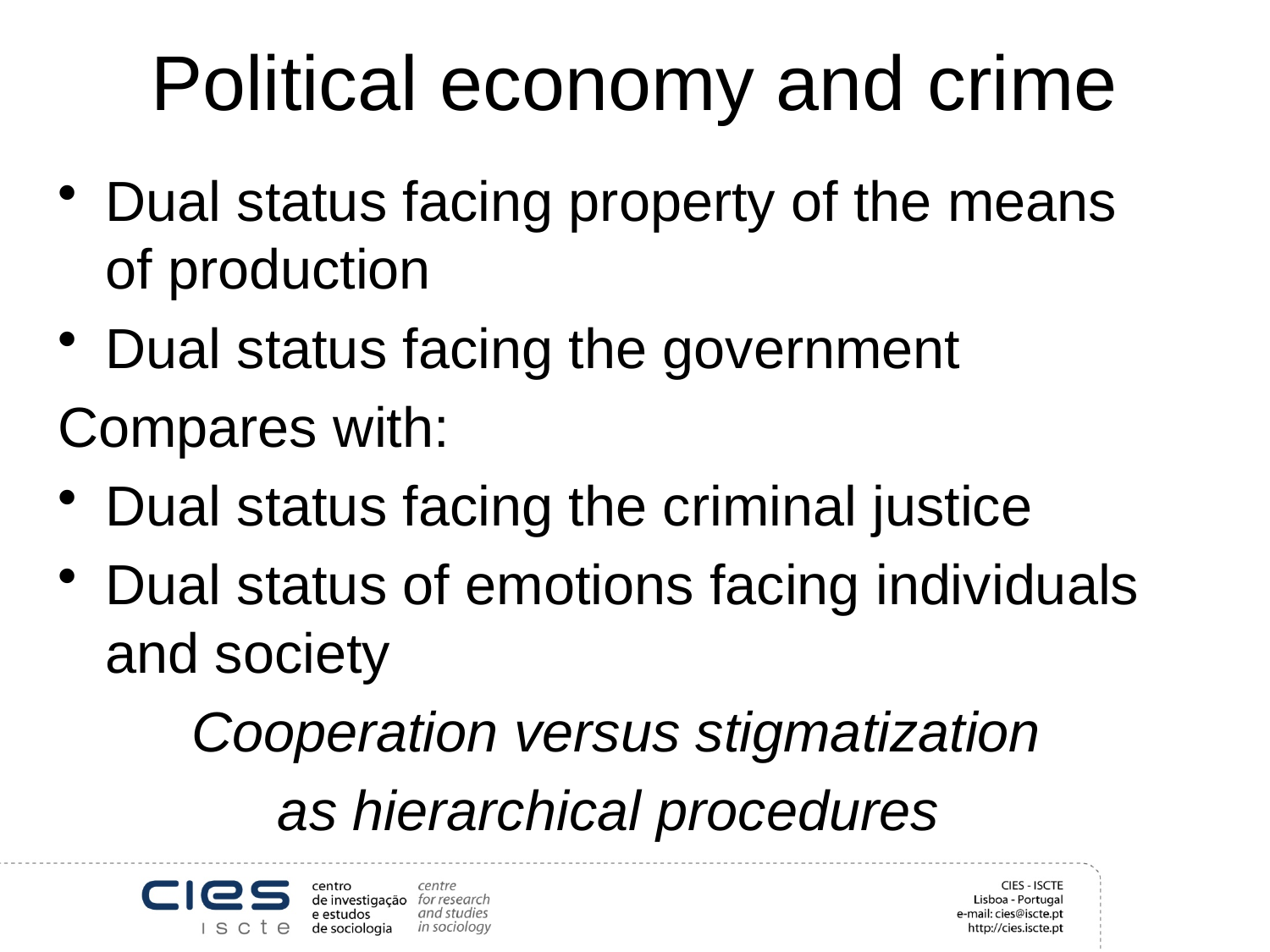

# Political economy and crime
Dual status facing property of the means of production
Dual status facing the government
Compares with:
Dual status facing the criminal justice
Dual status of emotions facing individuals and society
Cooperation versus stigmatization
as hierarchical procedures